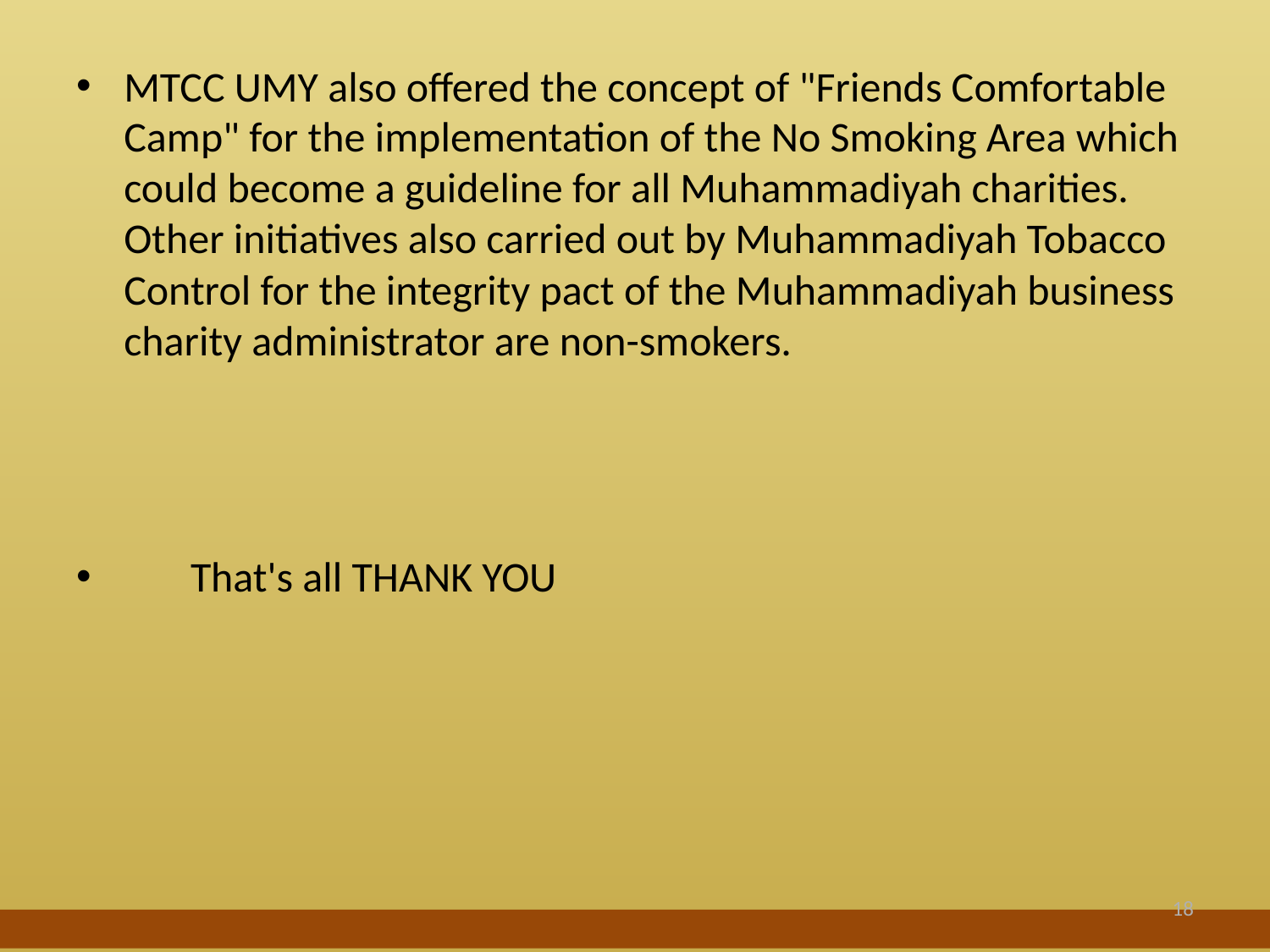

MTCC UMY also offered the concept of "Friends Comfortable Camp" for the implementation of the No Smoking Area which could become a guideline for all Muhammadiyah charities. Other initiatives also carried out by Muhammadiyah Tobacco Control for the integrity pact of the Muhammadiyah business charity administrator are non-smokers.

       That's all THANK YOU
18